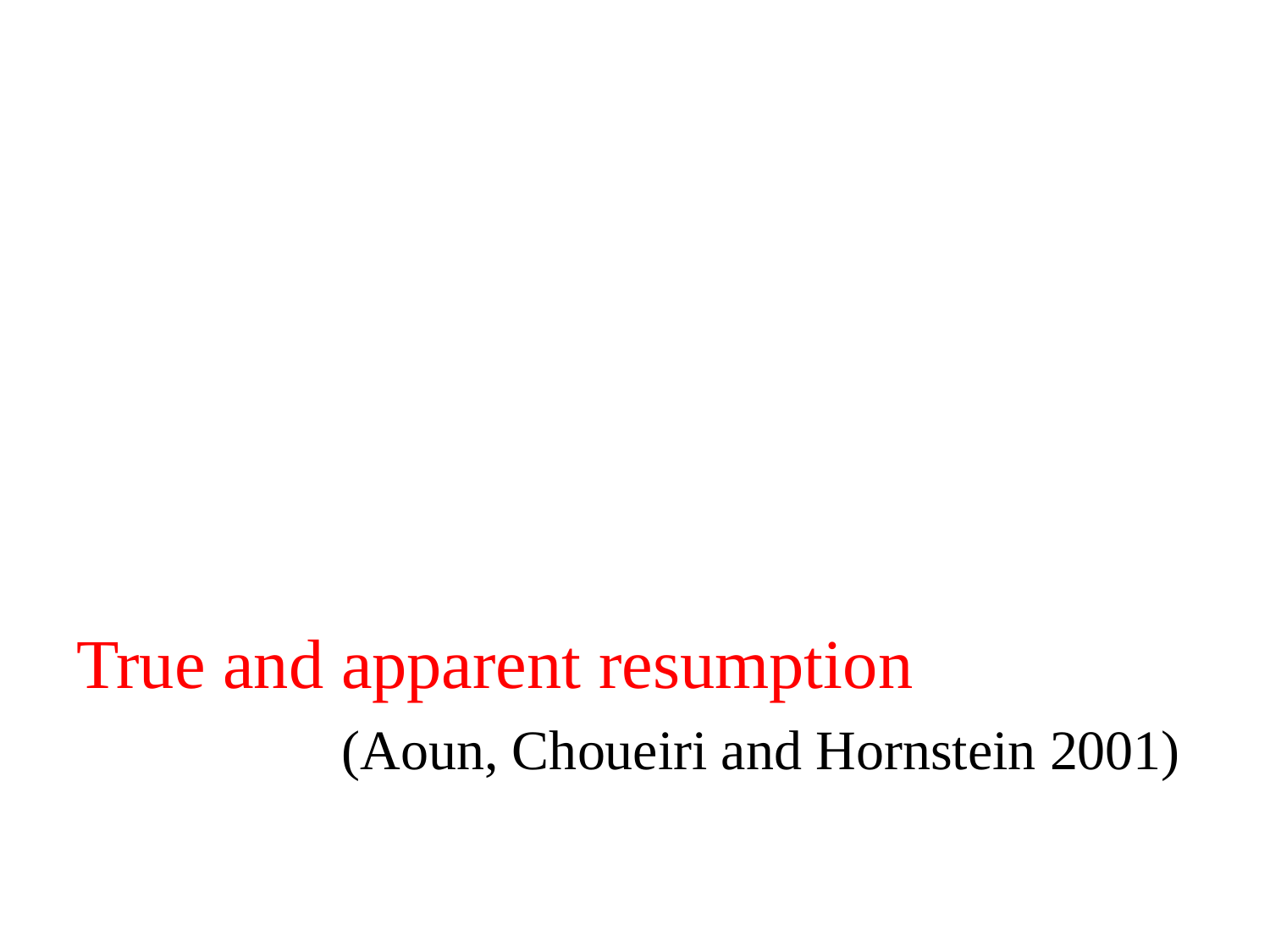

#

True and apparent resumption
                   (Aoun, Choueiri and Hornstein 2001)